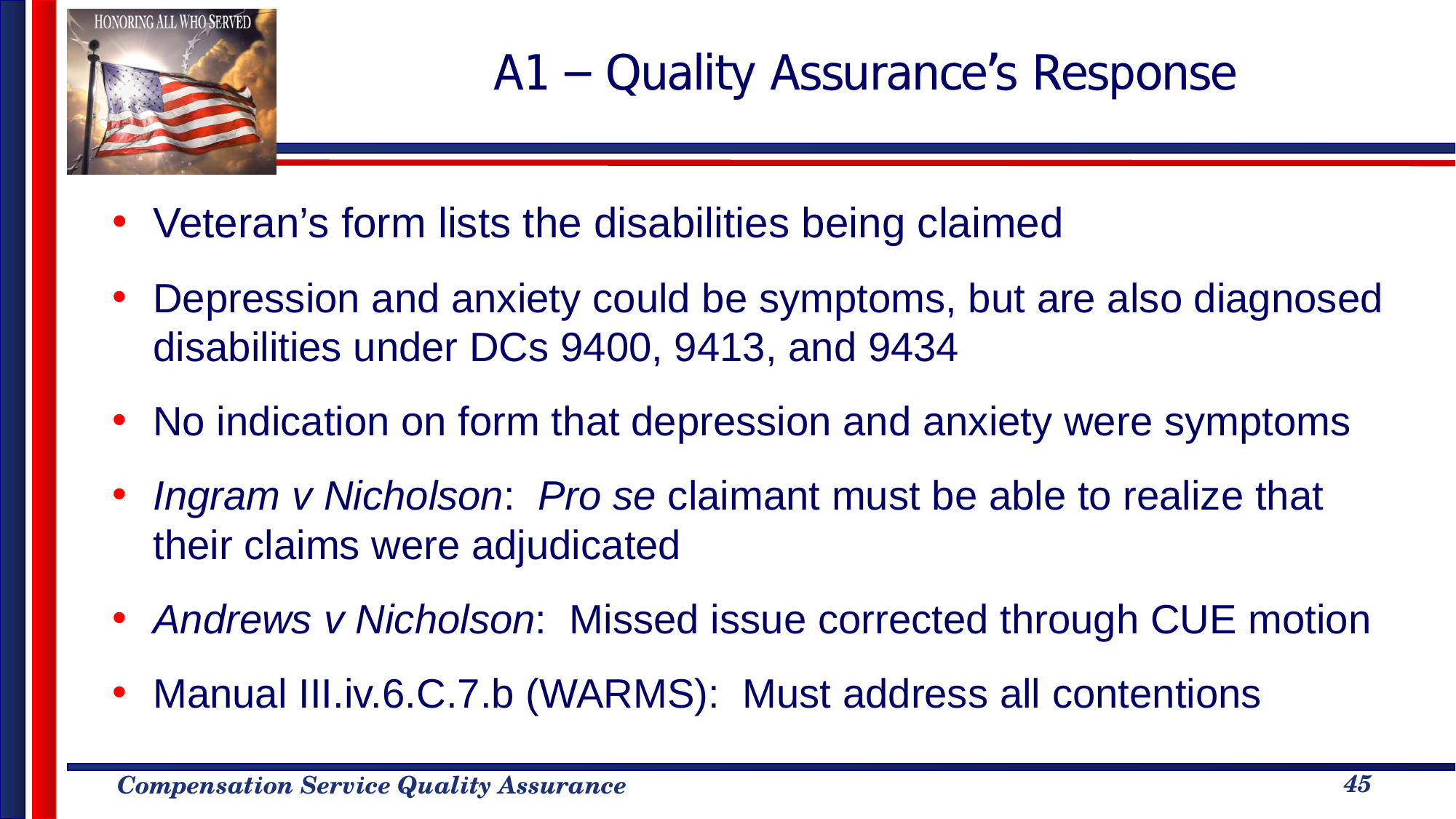

# A1 – Quality Assurance’s Response
Veteran’s form lists the disabilities being claimed

Depression and anxiety could be symptoms, but are also diagnosed disabilities under DCs 9400, 9413, and 9434

No indication on form that depression and anxiety were symptoms

Ingram v Nicholson:  Pro se claimant must be able to realize that their claims were adjudicated

Andrews v Nicholson:  Missed issue corrected through CUE motion

Manual III.iv.6.C.7.b (WARMS):  Must address all contentions
45